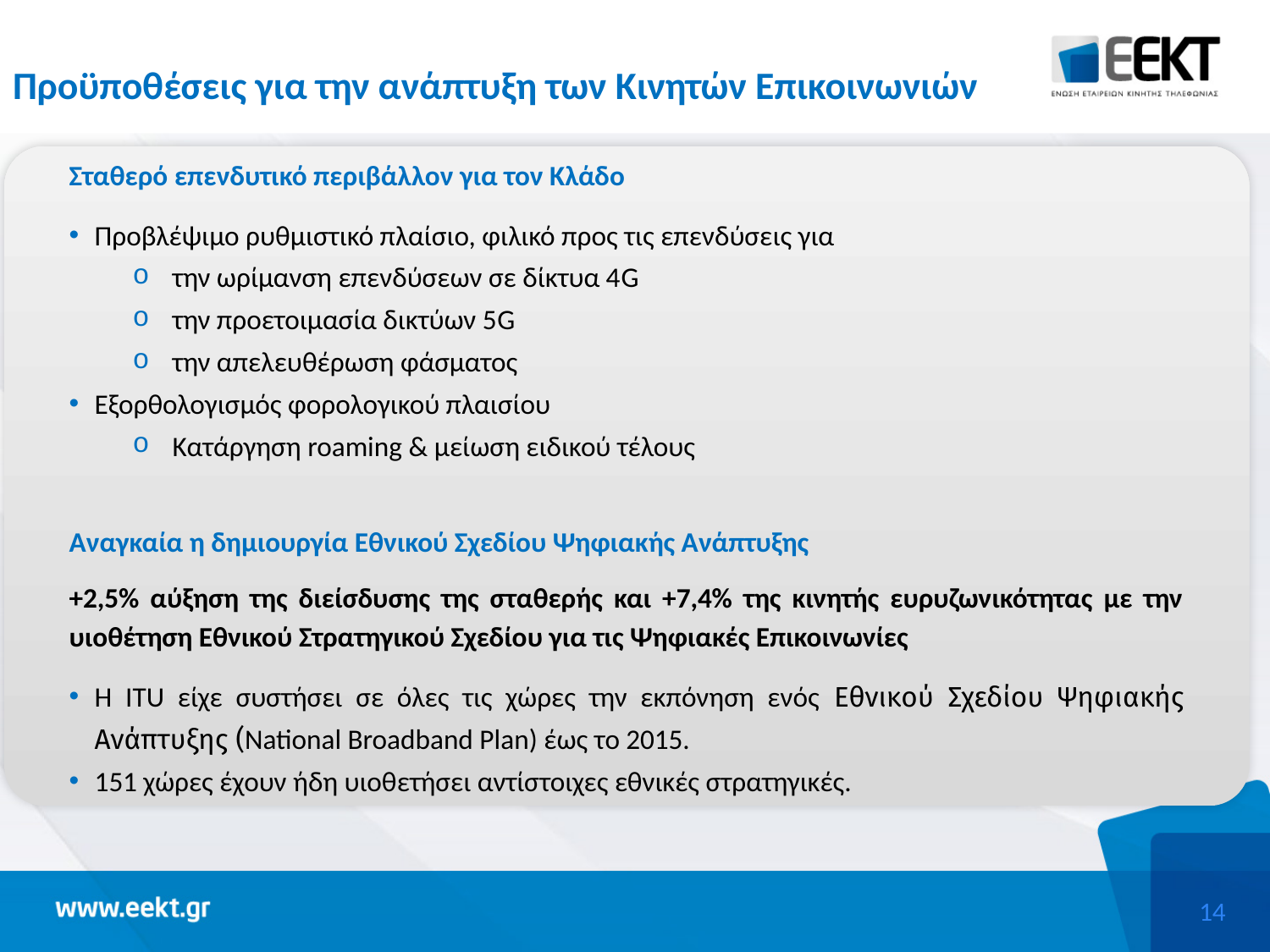

# Προϋποθέσεις για την ανάπτυξη των Κινητών Επικοινωνιών

Σταθερό επενδυτικό περιβάλλον για τον Κλάδο
Προβλέψιμο ρυθμιστικό πλαίσιο, φιλικό προς τις επενδύσεις για
την ωρίμανση επενδύσεων σε δίκτυα 4G
την προετοιμασία δικτύων 5G
την απελευθέρωση φάσματος
Εξορθολογισμός φορολογικού πλαισίου
Κατάργηση roaming & μείωση ειδικού τέλους

Αναγκαία η δημιουργία Εθνικού Σχεδίου Ψηφιακής Ανάπτυξης
+2,5% αύξηση της διείσδυσης της σταθερής και +7,4% της κινητής ευρυζωνικότητας με την υιοθέτηση Εθνικού Στρατηγικού Σχεδίου για τις Ψηφιακές Επικοινωνίες
Η ITU είχε συστήσει σε όλες τις χώρες την εκπόνηση ενός Εθνικού Σχεδίου Ψηφιακής Ανάπτυξης (National Broadband Plan) έως το 2015.
151 χώρες έχουν ήδη υιοθετήσει αντίστοιχες εθνικές στρατηγικές.